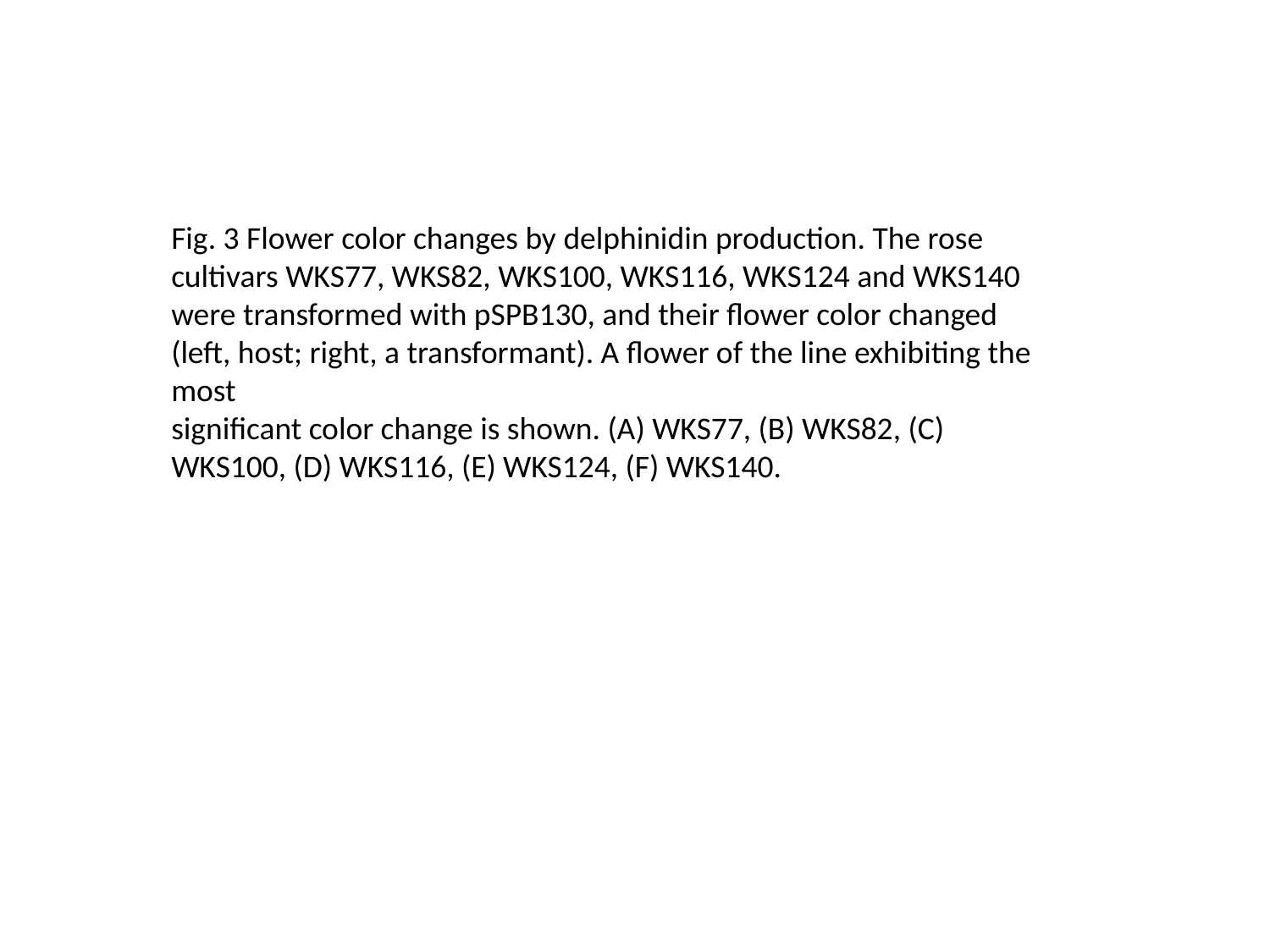

Fig. 3 Flower color changes by delphinidin production. The rose cultivars WKS77, WKS82, WKS100, WKS116, WKS124 and WKS140
were transformed with pSPB130, and their flower color changed (left, host; right, a transformant). A flower of the line exhibiting the most
significant color change is shown. (A) WKS77, (B) WKS82, (C) WKS100, (D) WKS116, (E) WKS124, (F) WKS140.